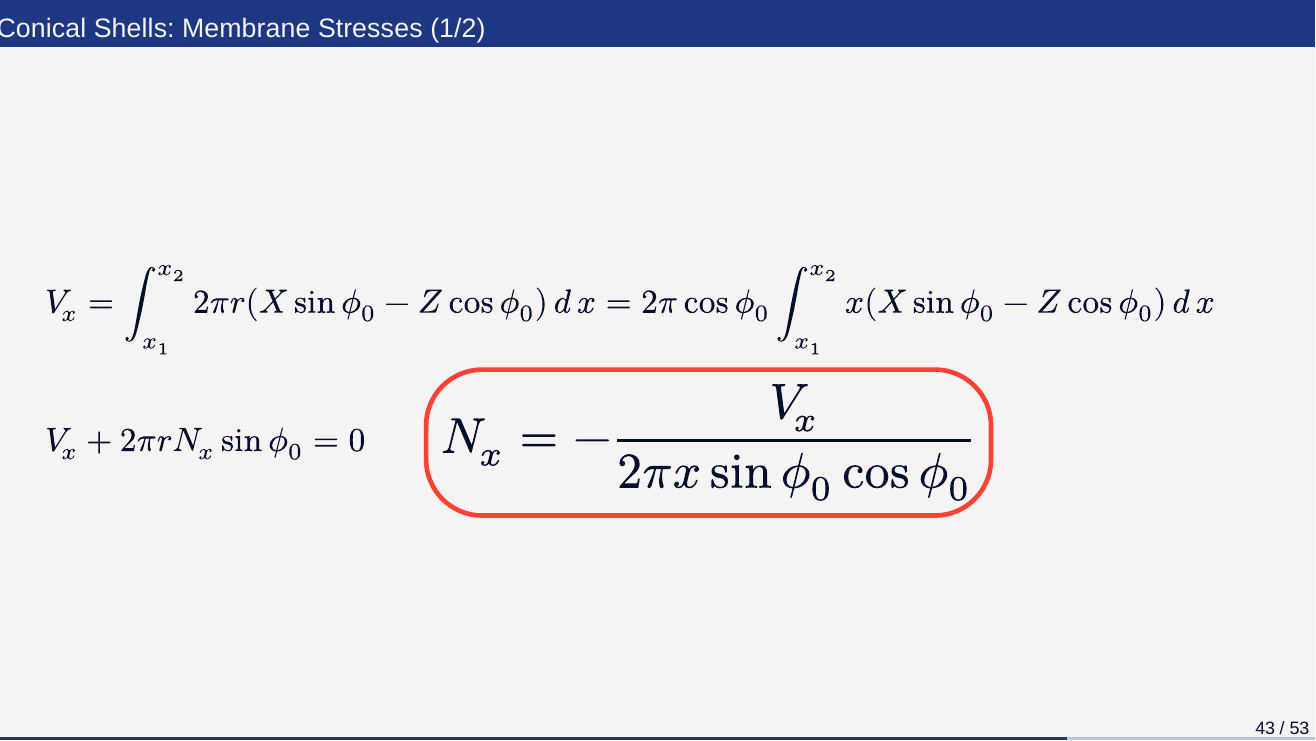

Conical Shells: Membrane Stresses (1/2)

43 / 53